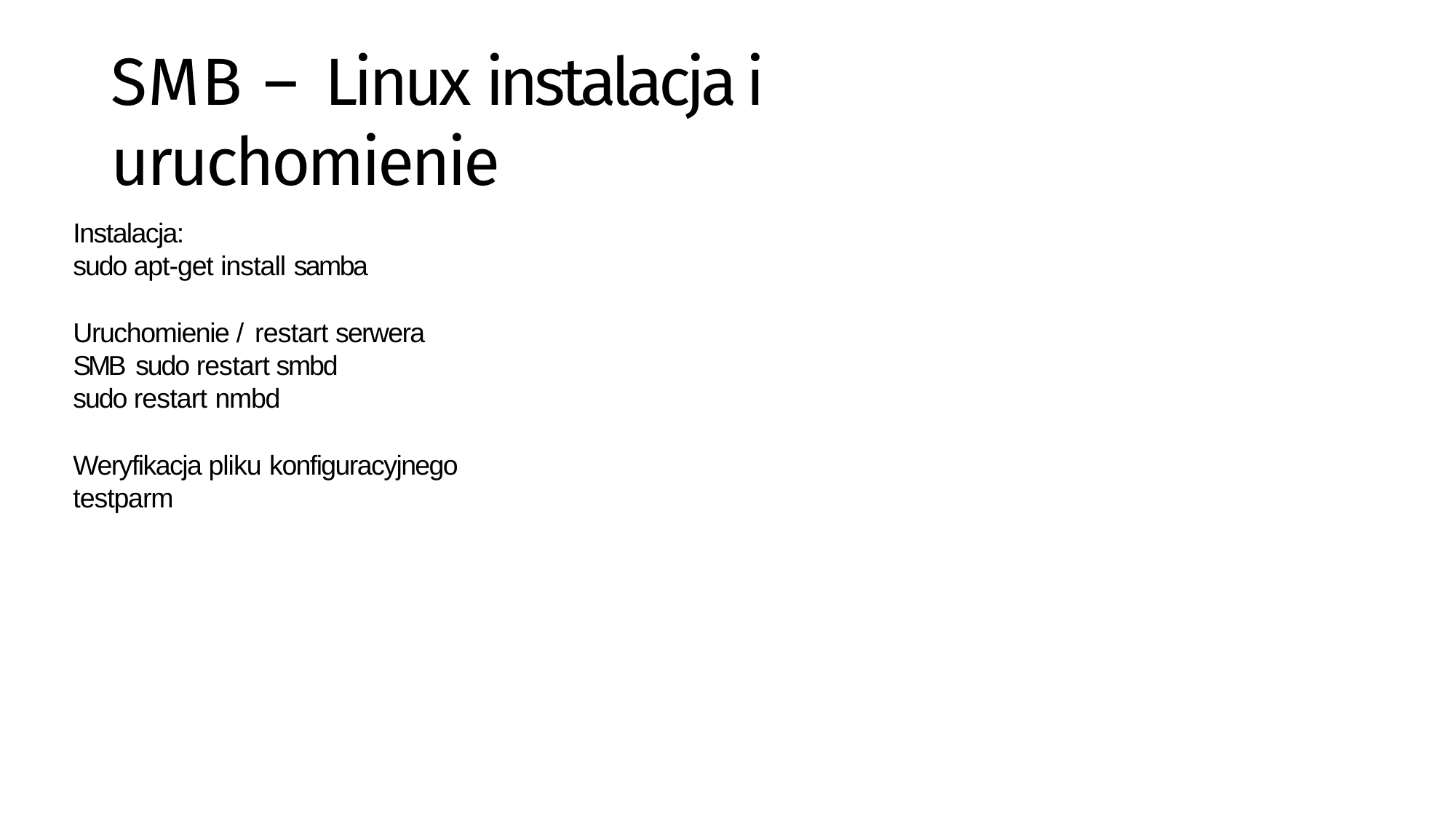

# SMB – Linux instalacja i uruchomienie
Instalacja:
sudo apt-get install samba

Uruchomienie / restart serwera SMB  sudo restart smbd
sudo restart nmbd

Weryfikacja pliku konfiguracyjnego
testparm